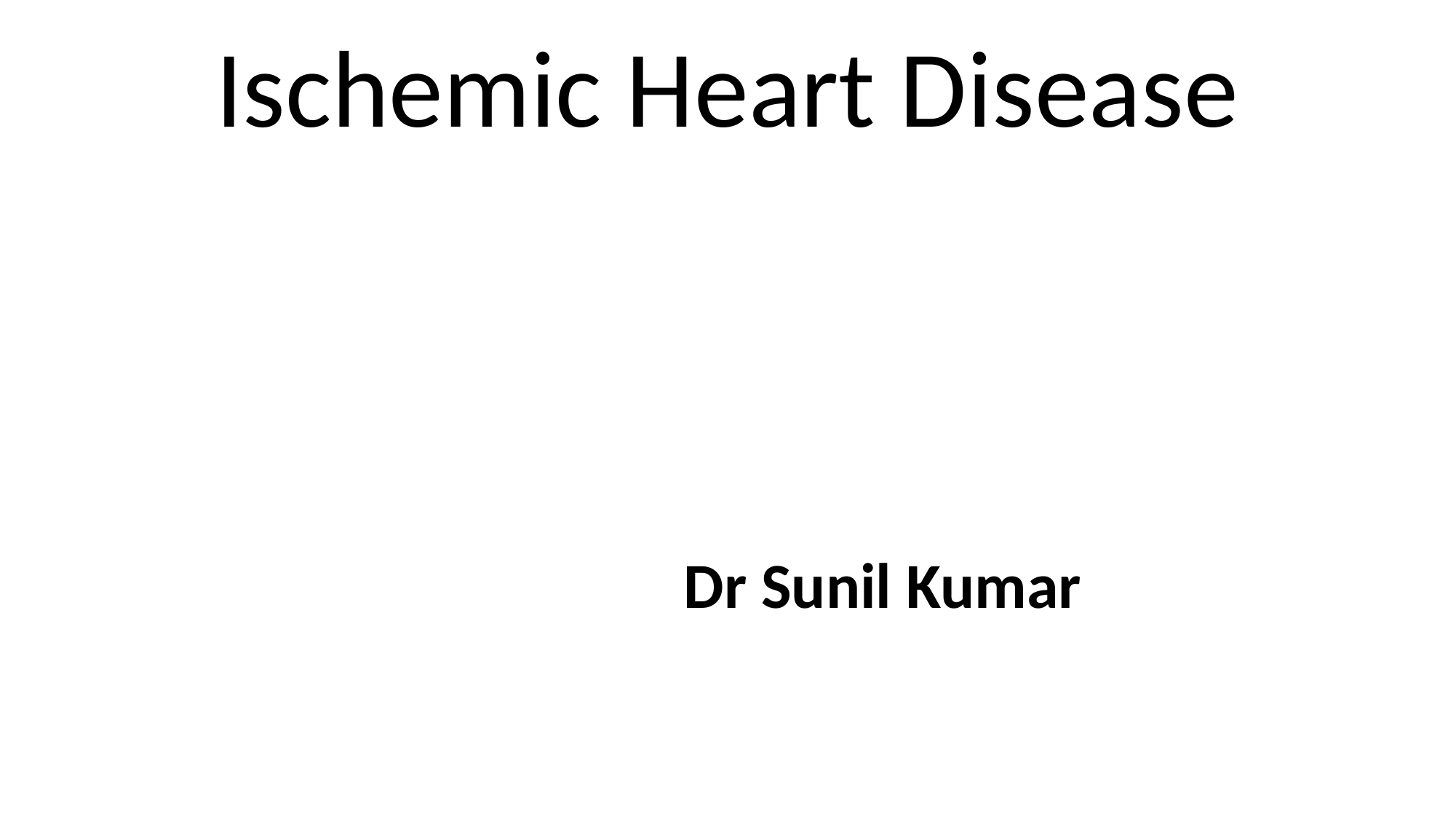

# Ischemic Heart Disease

                               Dr Sunil Kumar